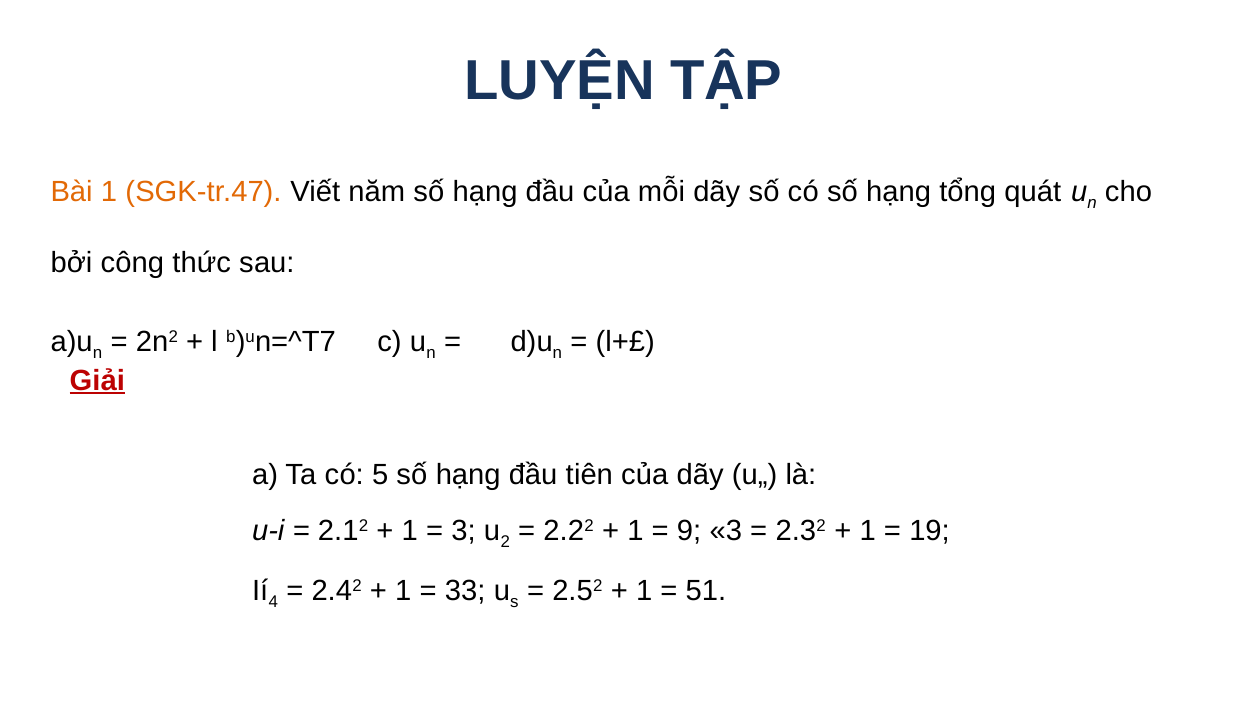

LUYỆN TẬP
Bài 1 (SGK-tr.47). Viết năm số hạng đầu của mỗi dãy số có số hạng tổng quát un cho bởi công thức sau:
a)un = 2n2 + l b)un=^T7     c) un =      d)un = (l+£)
Giải
a) Ta có: 5 số hạng đầu tiên của dãy (u„) là:
u-i = 2.12 + 1 = 3; u2 = 2.22 + 1 = 9; «3 = 2.32 + 1 = 19;
Ií4 = 2.42 + 1 = 33; us = 2.52 + 1 = 51.